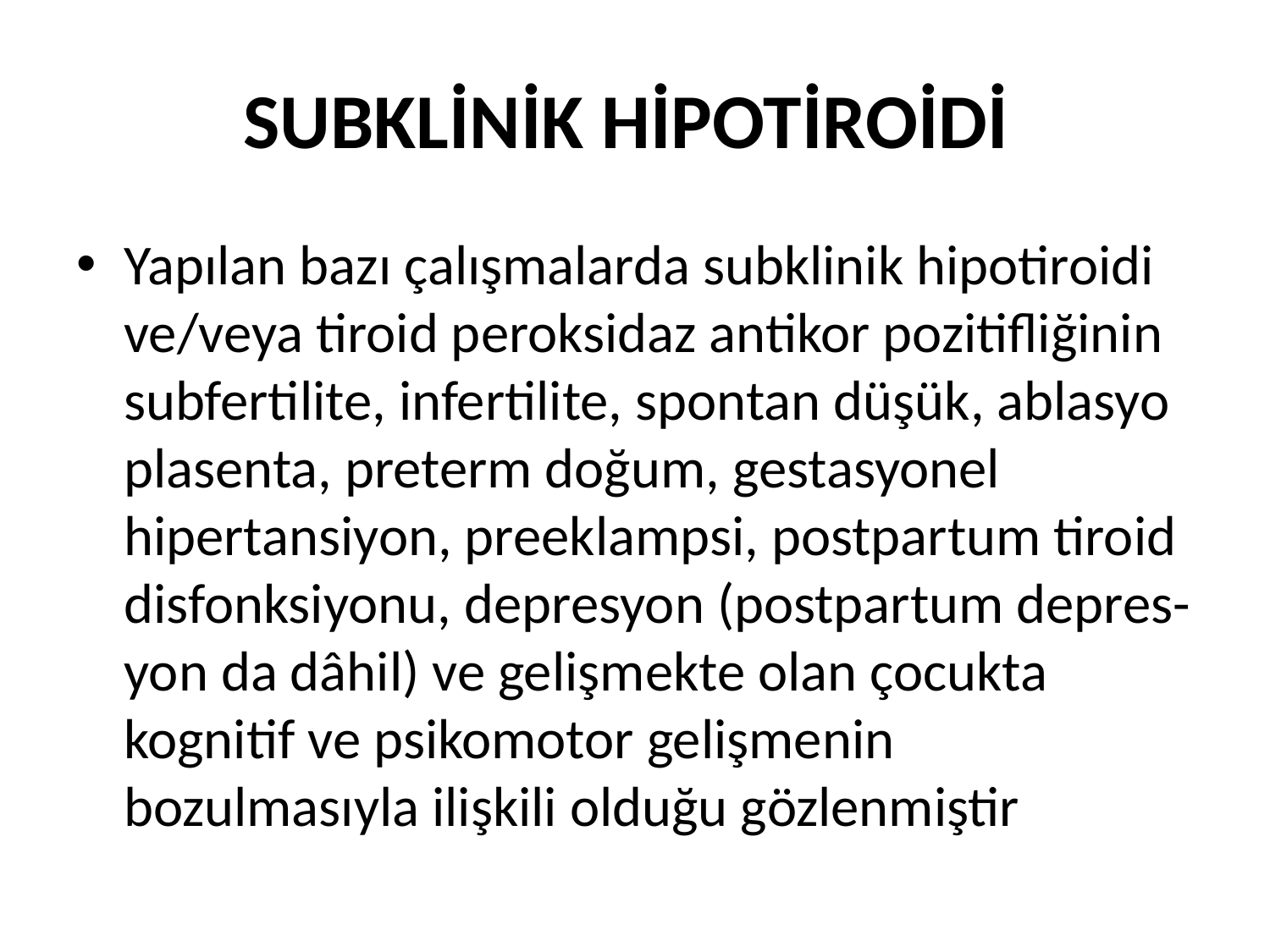

# SUBKLİNİK HİPOTİROİDİ
Yapılan bazı çalışmalarda subklinik hipotiroidi ve/veya tiroid peroksidaz antikor pozitifliğinin subfertilite, infertilite, spontan düşük, ablasyo plasenta, preterm doğum, gestasyonel hipertansiyon, preeklampsi, postpartum tiroid disfonksiyonu, depresyon (postpartum depres-yon da dâhil) ve gelişmekte olan çocukta kognitif ve psikomotor gelişmenin bozulmasıyla ilişkili olduğu gözlenmiştir